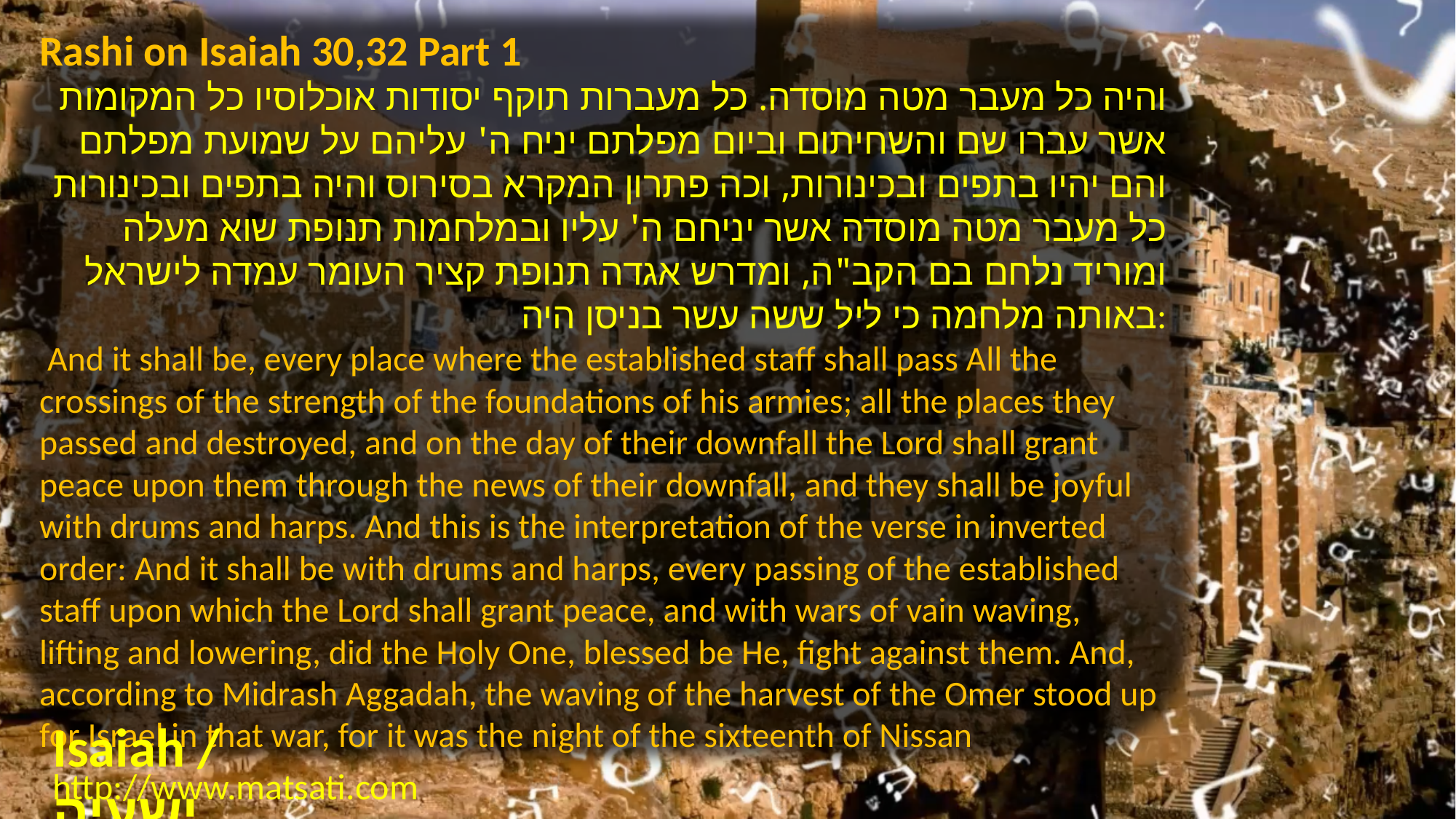

Rashi on Isaiah 30,32 Part 1
והיה כל מעבר מטה מוסדה. כל מעברות תוקף יסודות אוכלוסיו כל המקומות אשר עברו שם והשחיתום וביום מפלתם יניח ה' עליהם על שמועת מפלתם והם יהיו בתפים ובכינורות, וכה פתרון המקרא בסירוס והיה בתפים ובכינורות כל מעבר מטה מוסדה אשר יניחם ה' עליו ובמלחמות תנופת שוא מעלה ומוריד נלחם בם הקב"ה, ומדרש אגדה תנופת קציר העומר עמדה לישראל באותה מלחמה כי ליל ששה עשר בניסן היה:
 And it shall be, every place where the established staff shall pass All the crossings of the strength of the foundations of his armies; all the places they passed and destroyed, and on the day of their downfall the Lord shall grant peace upon them through the news of their downfall, and they shall be joyful with drums and harps. And this is the interpretation of the verse in inverted order: And it shall be with drums and harps, every passing of the established staff upon which the Lord shall grant peace, and with wars of vain waving, lifting and lowering, did the Holy One, blessed be He, fight against them. And, according to Midrash Aggadah, the waving of the harvest of the Omer stood up for Israel in that war, for it was the night of the sixteenth of Nissan
Isaiah / ישעיה
http://www.matsati.com